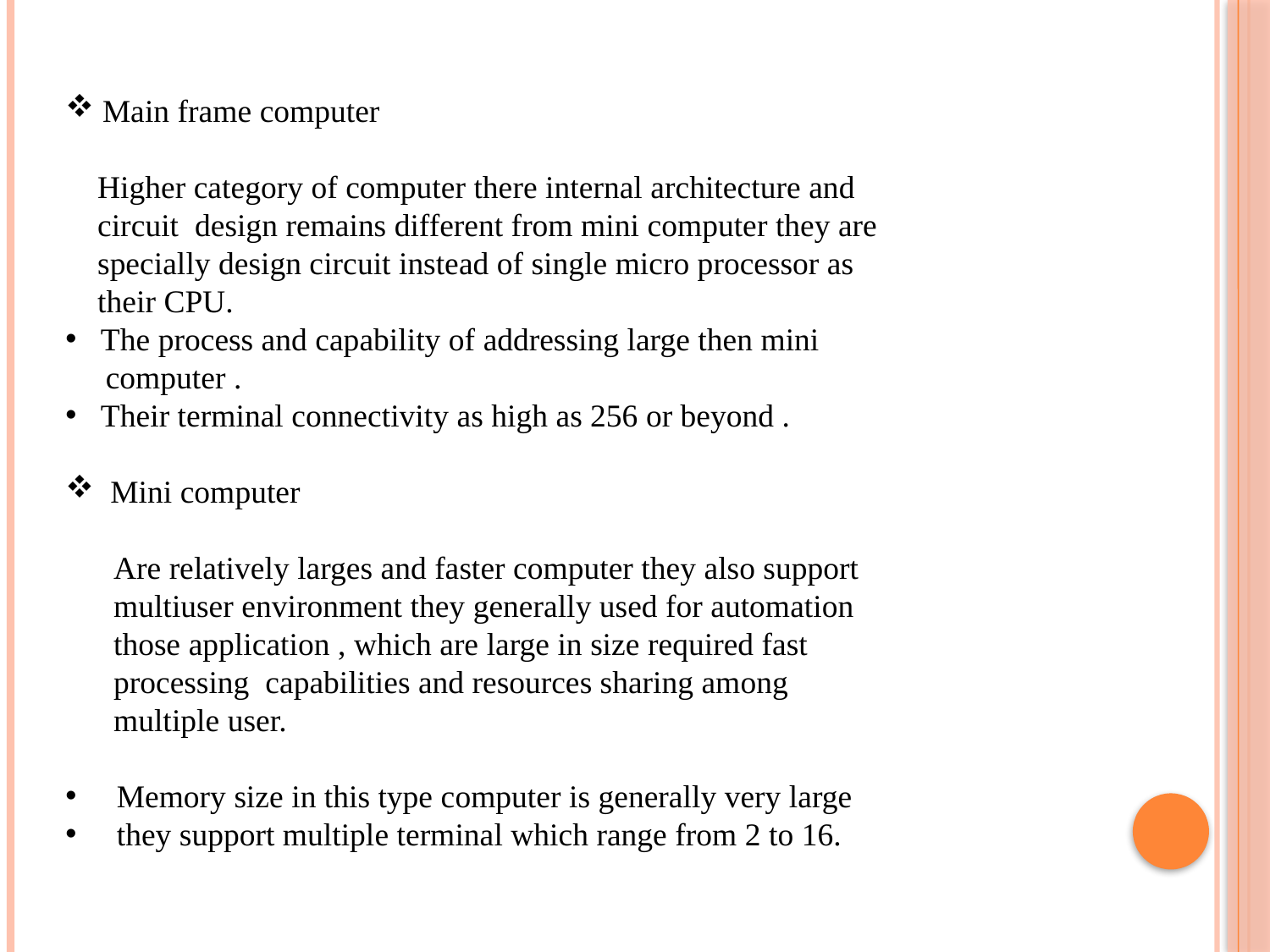

Main frame computer

    Higher category of computer there internal architecture and
    circuit  design remains different from mini computer they are
    specially design circuit instead of single micro processor as
    their CPU.
   The process and capability of addressing large then mini
     computer .
   Their terminal connectivity as high as 256 or beyond .

  Mini computer

      Are relatively larges and faster computer they also support
      multiuser environment they generally used for automation
      those application , which are large in size required fast
      processing  capabilities and resources sharing among
      multiple user.

     Memory size in this type computer is generally very large
     they support multiple terminal which range from 2 to 16.